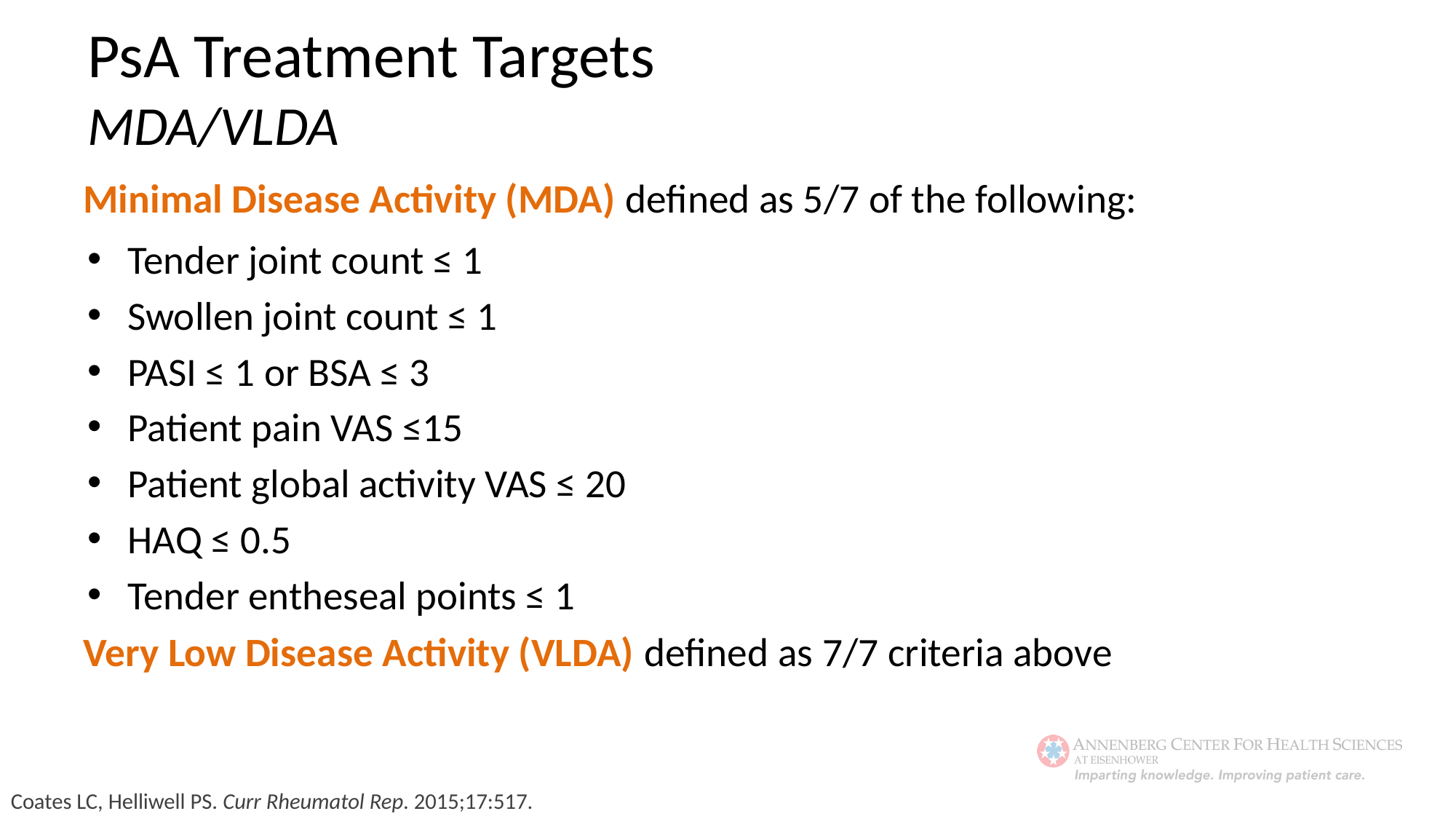

PsA Treatment Targets
MDA/VLDA
Minimal Disease Activity (MDA) defined as 5/7 of the following:
Tender joint count ≤ 1
Swollen joint count ≤ 1
PASI ≤ 1 or BSA ≤ 3
Patient pain VAS ≤15
Patient global activity VAS ≤ 20
HAQ ≤ 0.5
Tender entheseal points ≤ 1
Very Low Disease Activity (VLDA) defined as 7/7 criteria above
Coates LC, Helliwell PS. Curr Rheumatol Rep. 2015;17:517.